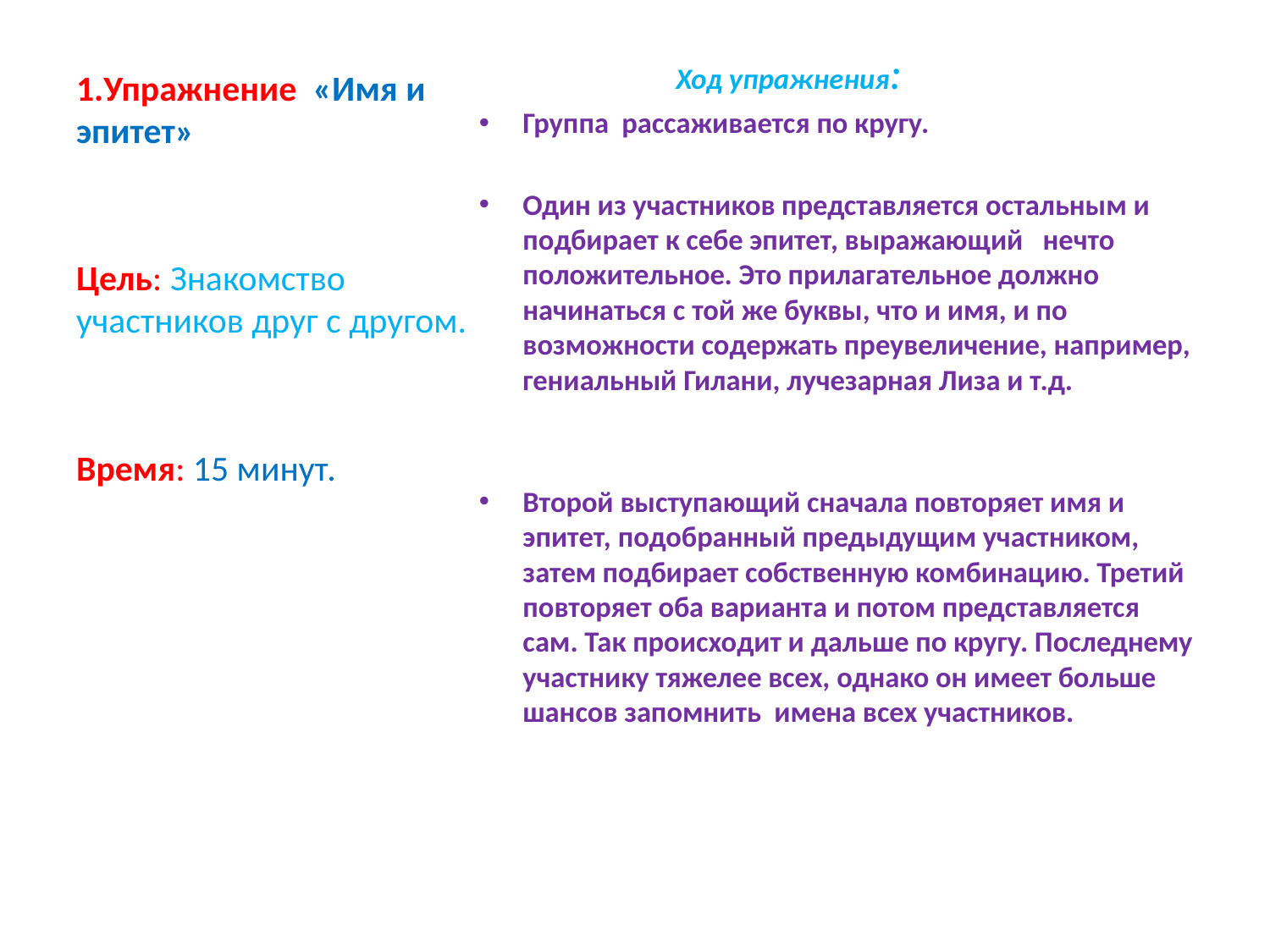

# 1.Упражнение  «Имя и эпитет»
                              Ход упражнения:
Группа  рассаживается по кругу.

Один из участников представляется остальным и подбирает к себе эпитет, выражающий   нечто положительное. Это прилагательное должно начинаться с той же буквы, что и имя, и по возможности содержать преувеличение, например, гениальный Гилани, лучезарная Лиза и т.д.

Второй выступающий сначала повторяет имя и эпитет, подобранный предыдущим участником, затем подбирает собственную комбинацию. Третий  повторяет оба варианта и потом представляется сам. Так происходит и дальше по кругу. Последнему участнику тяжелее всех, однако он имеет больше шансов запомнить  имена всех участников.

Цель: Знакомство участников друг с другом.

Время: 15 минут.